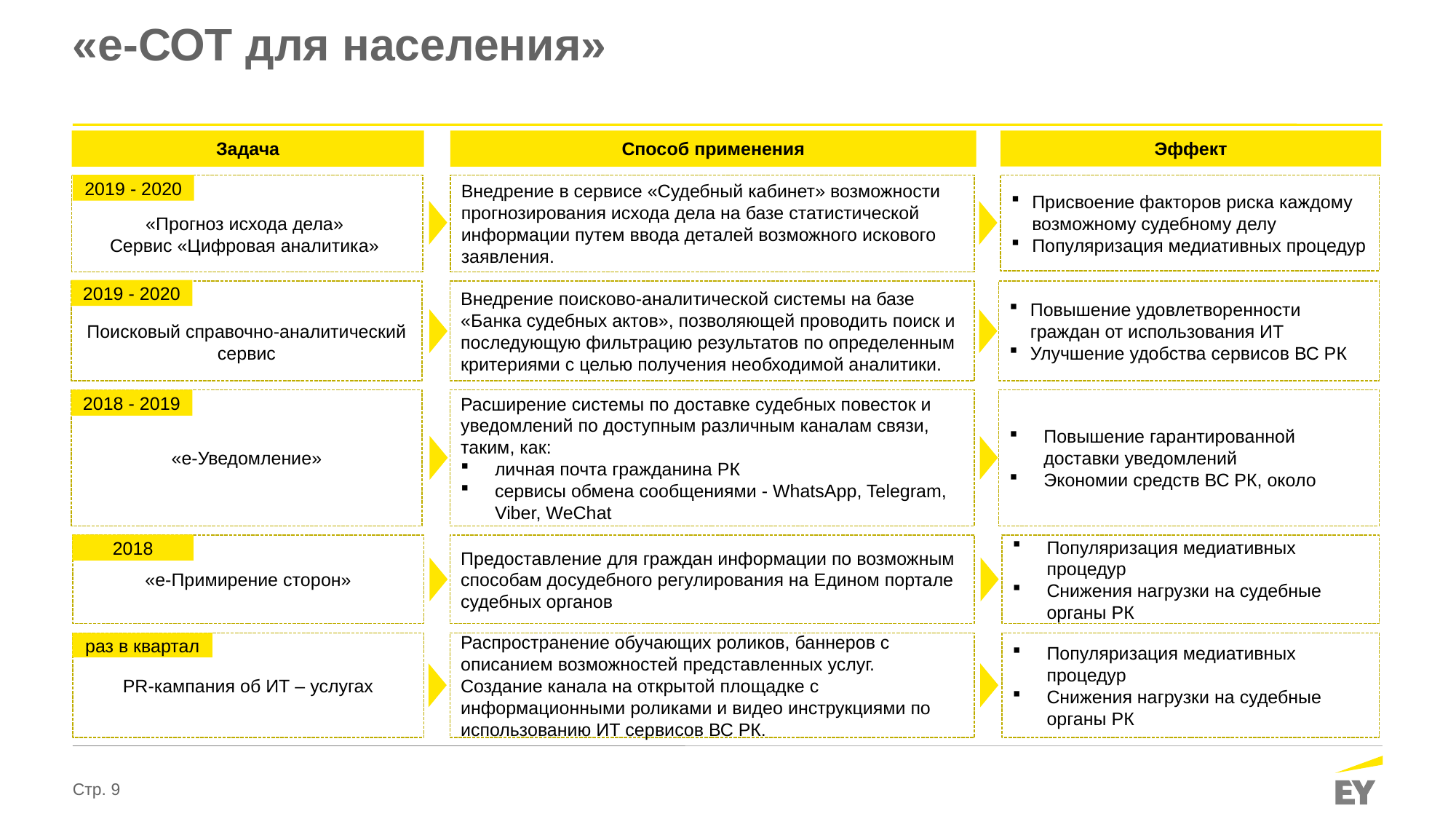

# «е-СОТ для населения»
Задача
Способ применения
Эффект

«Прогноз исхода дела»
Сервис «Цифровая аналитика»
2019 - 2020
Внедрение в сервисе «Судебный кабинет» возможности прогнозирования исхода дела на базе статистической информации путем ввода деталей возможного искового заявления.
Присвоение факторов риска каждому возможному судебному делу
Популяризация медиативных процедур

2019 - 2020

Поисковый справочно-аналитический сервис
Повышение удовлетворенности граждан от использования ИТ
Улучшение удобства сервисов ВС РК
Внедрение поисково-аналитической системы на базе «Банка судебных актов», позволяющей проводить поиск и последующую фильтрацию результатов по определенным критериями с целью получения необходимой аналитики.

«e-Уведомление»
2018 - 2019
Повышение гарантированной доставки уведомлений
Экономии средств ВС РК, около
Расширение системы по доставке судебных повесток и уведомлений по доступным различным каналам связи, таким, как:
личная почта гражданина РК
сервисы обмена сообщениями - WhatsApp, Telegram, Viber, WeChat

2018
«е-Примирение сторон»
Предоставление для граждан информации по возможным способам досудебного регулирования на Едином портале судебных органов
Популяризация медиативных процедур
Снижения нагрузки на судебные органы РК

раз в квартал
PR-кампания об ИТ – услугах
Распространение обучающих роликов, баннеров с описанием возможностей представленных услуг.
Создание канала на открытой площадке с информационными роликами и видео инструкциями по использованию ИТ сервисов ВС РК.
Популяризация медиативных процедур
Снижения нагрузки на судебные органы РК